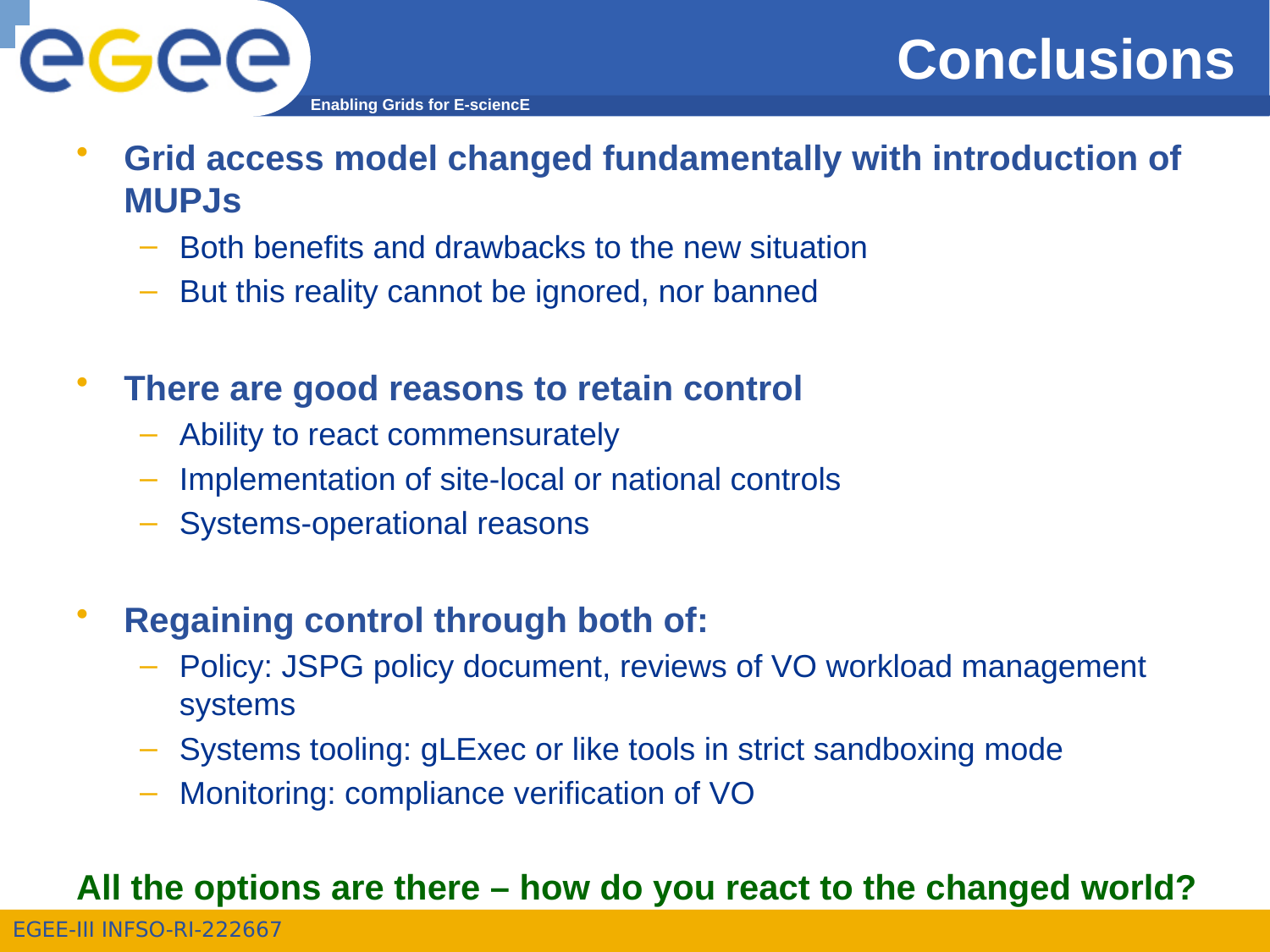

# Conclusions
Grid access model changed fundamentally with introduction of MUPJs
Both benefits and drawbacks to the new situation
But this reality cannot be ignored, nor banned

There are good reasons to retain control
Ability to react commensurately
Implementation of site-local or national controls
Systems-operational reasons

Regaining control through both of:
Policy: JSPG policy document, reviews of VO workload management systems
Systems tooling: gLExec or like tools in strict sandboxing mode
Monitoring: compliance verification of VO

All the options are there – how do you react to the changed world?